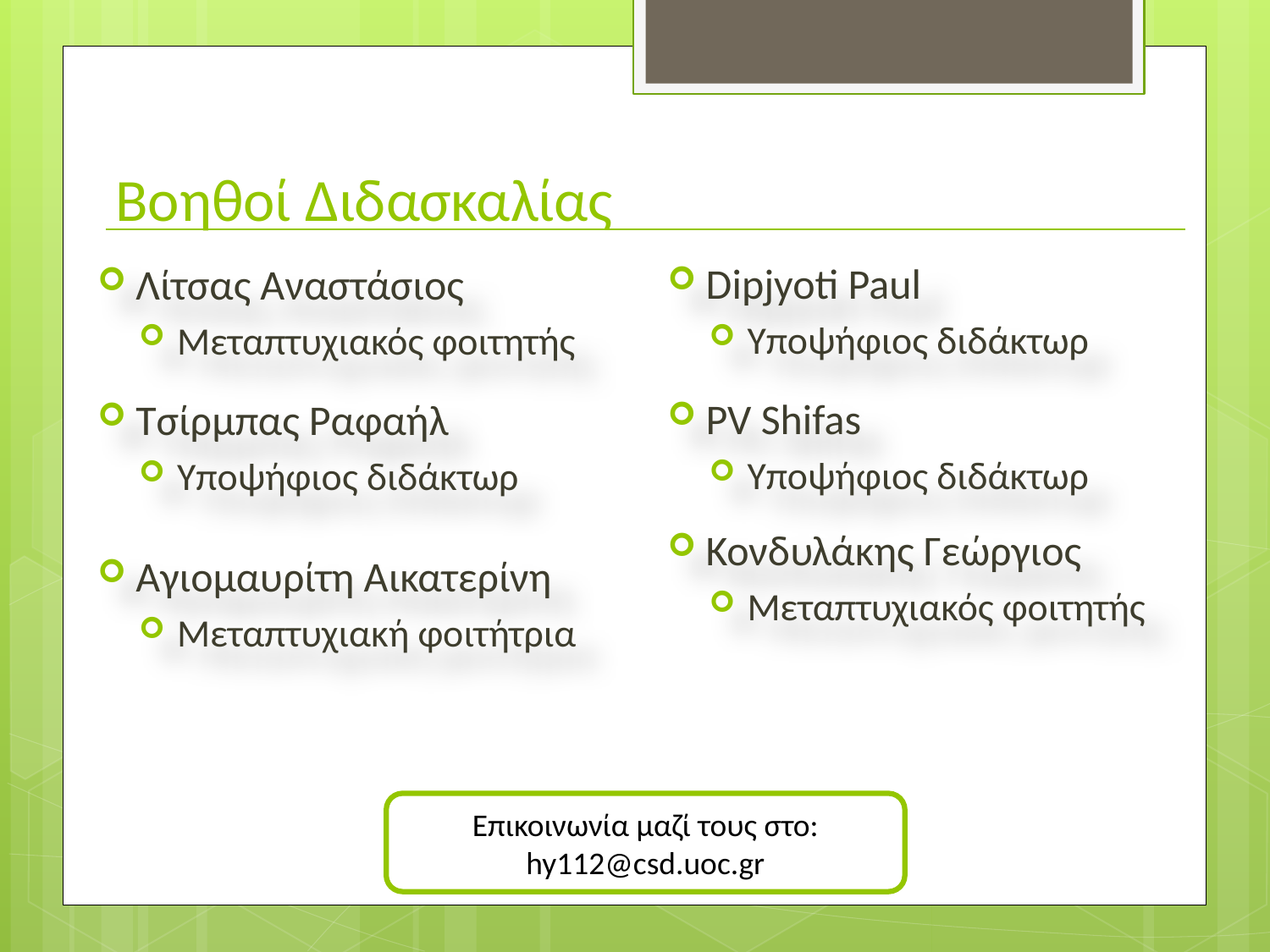

# Βοηθοί Διδασκαλίας

Dipjyoti Paul
Υποψήφιος διδάκτωρ

PV Shifas
Υποψήφιος διδάκτωρ

Κονδυλάκης Γεώργιος
Μεταπτυχιακός φοιτητής

Λίτσας Αναστάσιος
Μεταπτυχιακός φοιτητής

Τσίρμπας Ραφαήλ
Υποψήφιος διδάκτωρ

Αγιομαυρίτη Αικατερίνη
Μεταπτυχιακή φοιτήτρια

Επικοινωνία μαζί τους στο: hy112@csd.uoc.gr